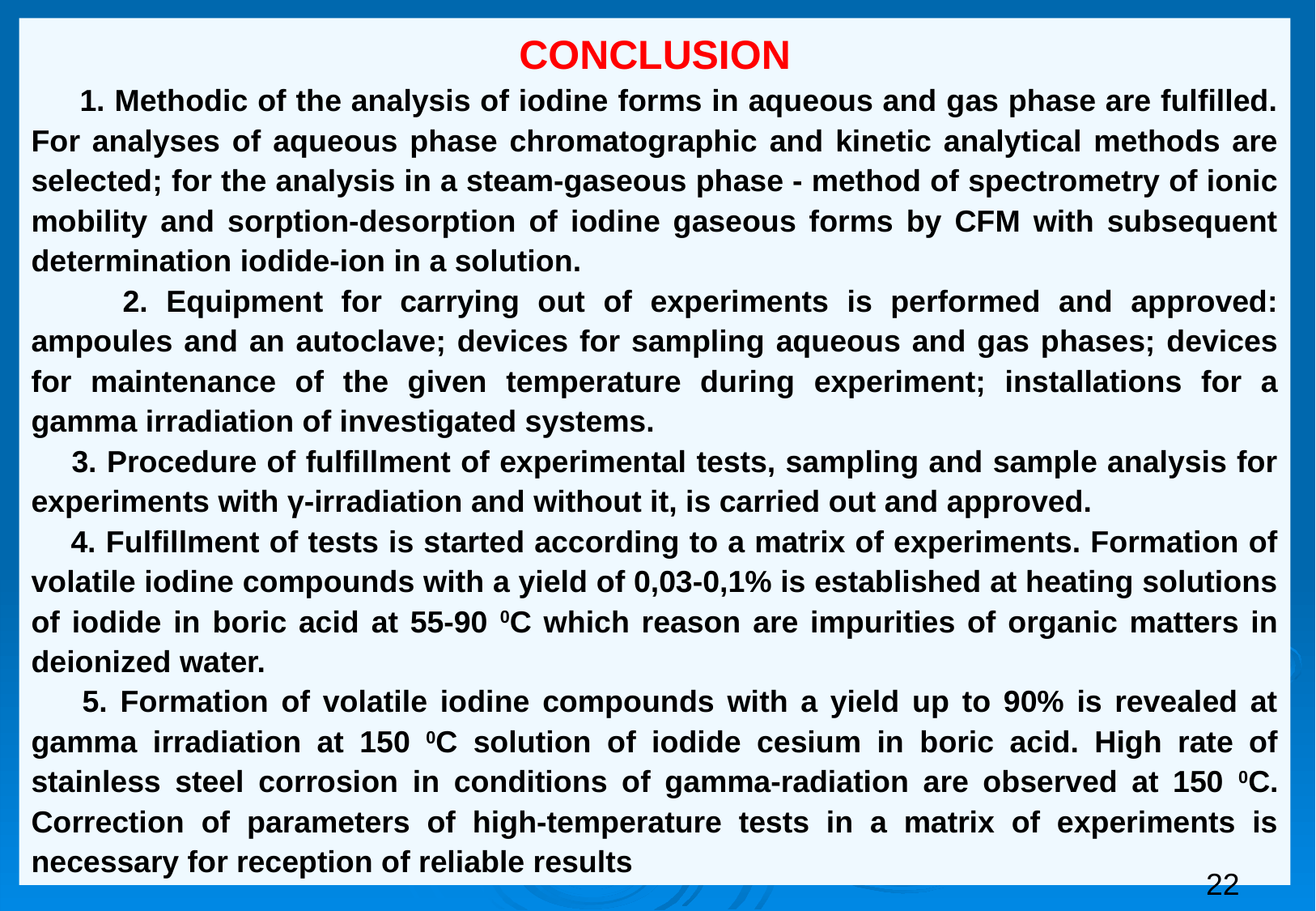

CONCLUSION
     1. Methodic of the analysis of iodine forms in aqueous and gas phase are fulfilled. For analyses of aqueous phase chromatographic and kinetic analytical methods are selected; for the analysis in a steam-gaseous phase - method of spectrometry of ionic mobility and sorption-desorption of iodine gaseous forms by CFM with subsequent determination iodide-ion in a solution.
     2. Equipment for carrying out of experiments is performed and approved: ampoules and an autoclave; devices for sampling aqueous and gas phases; devices for maintenance of the given temperature during experiment; installations for a gamma irradiation of investigated systems.
    3. Procedure of fulfillment of experimental tests, sampling and sample analysis for experiments with γ-irradiation and without it, is carried out and approved.
    4. Fulfillment of tests is started according to a matrix of experiments. Formation of volatile iodine compounds with a yield of 0,03-0,1% is established at heating solutions of iodide in boric acid at 55-90 0C which reason are impurities of organic matters in deionized water.
    5. Formation of volatile iodine compounds with a yield up to 90% is revealed at gamma irradiation at 150 0C solution of iodide cesium in boric acid. High rate of stainless steel corrosion in conditions of gamma-radiation are observed at 150 0C. Correction of parameters of high-temperature tests in a matrix of experiments is necessary for reception of reliable results
22
22